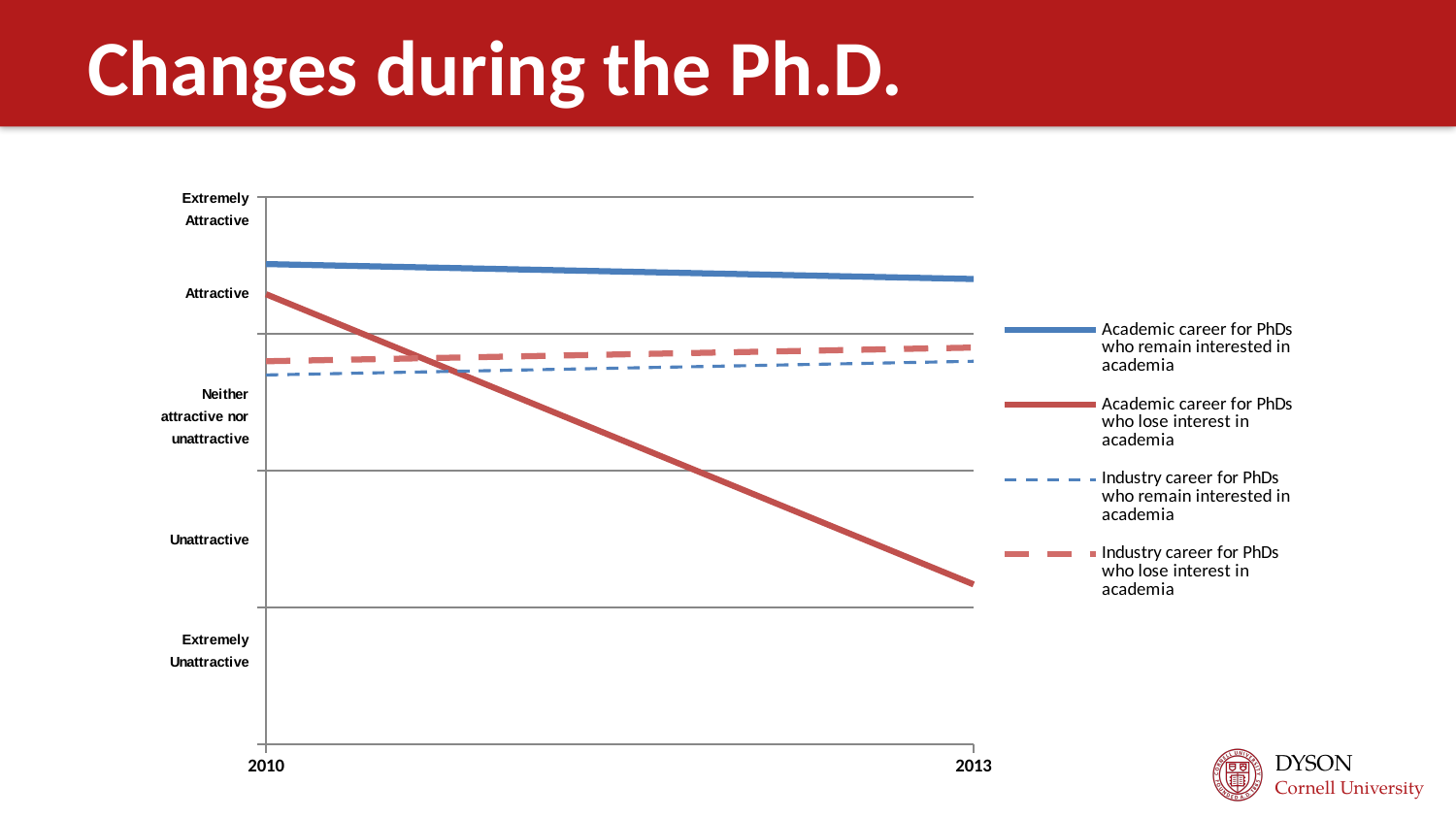

# Changes during the Ph.D.

### Chart

| Category |  |  |  |  |
|---|---|---|---|---|
| 2010.0 | 4.510373 | 4.289809 | 3.7 | 3.8 |
| 2013.0 | 4.401107 | 2.16879 | 3.8 | 3.9 |